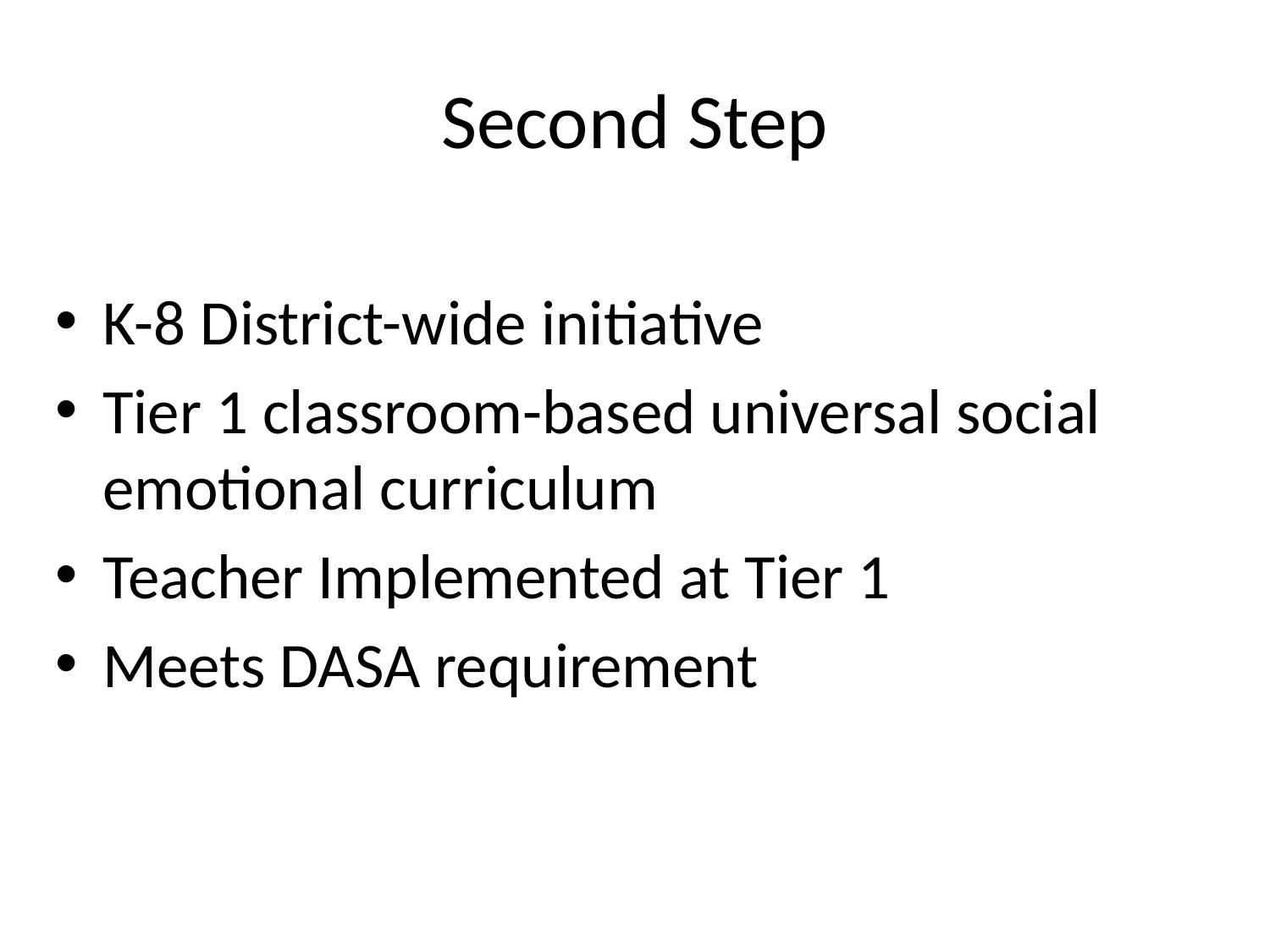

# Second Step
K-8 District-wide initiative
Tier 1 classroom-based universal social emotional curriculum
Teacher Implemented at Tier 1
Meets DASA requirement